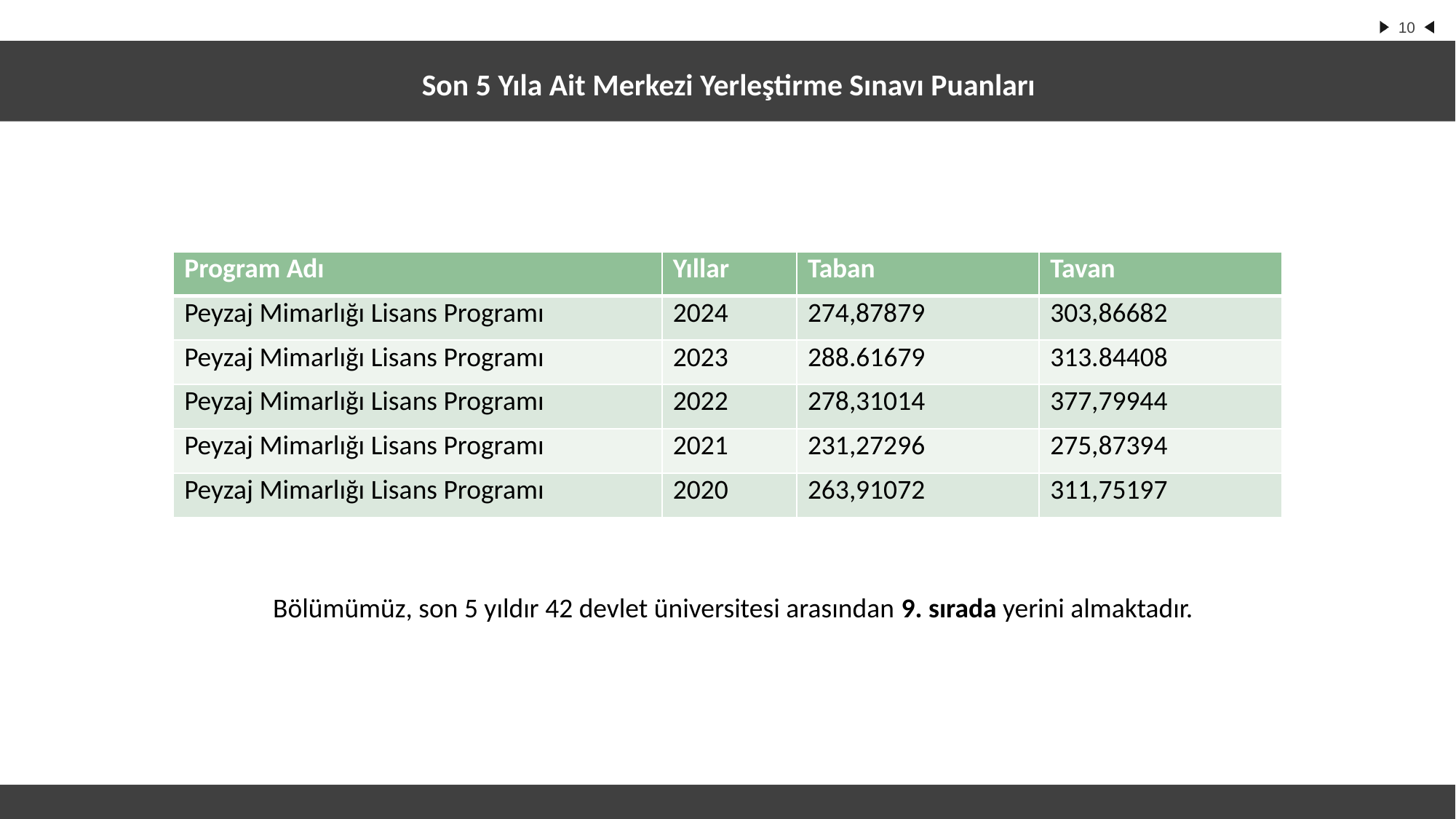

Son 5 Yıla Ait Merkezi Yerleştirme Sınavı Puanları
| Program Adı | Yıllar | Taban | Tavan |
| --- | --- | --- | --- |
| Peyzaj Mimarlığı Lisans Programı | 2024 | 274,87879 | 303,86682 |
| Peyzaj Mimarlığı Lisans Programı | 2023 | 288.61679 | 313.84408 |
| Peyzaj Mimarlığı Lisans Programı | 2022 | 278,31014 | 377,79944 |
| Peyzaj Mimarlığı Lisans Programı | 2021 | 231,27296 | 275,87394 |
| Peyzaj Mimarlığı Lisans Programı | 2020 | 263,91072 | 311,75197 |
Bölümümüz, son 5 yıldır 42 devlet üniversitesi arasından 9. sırada yerini almaktadır.